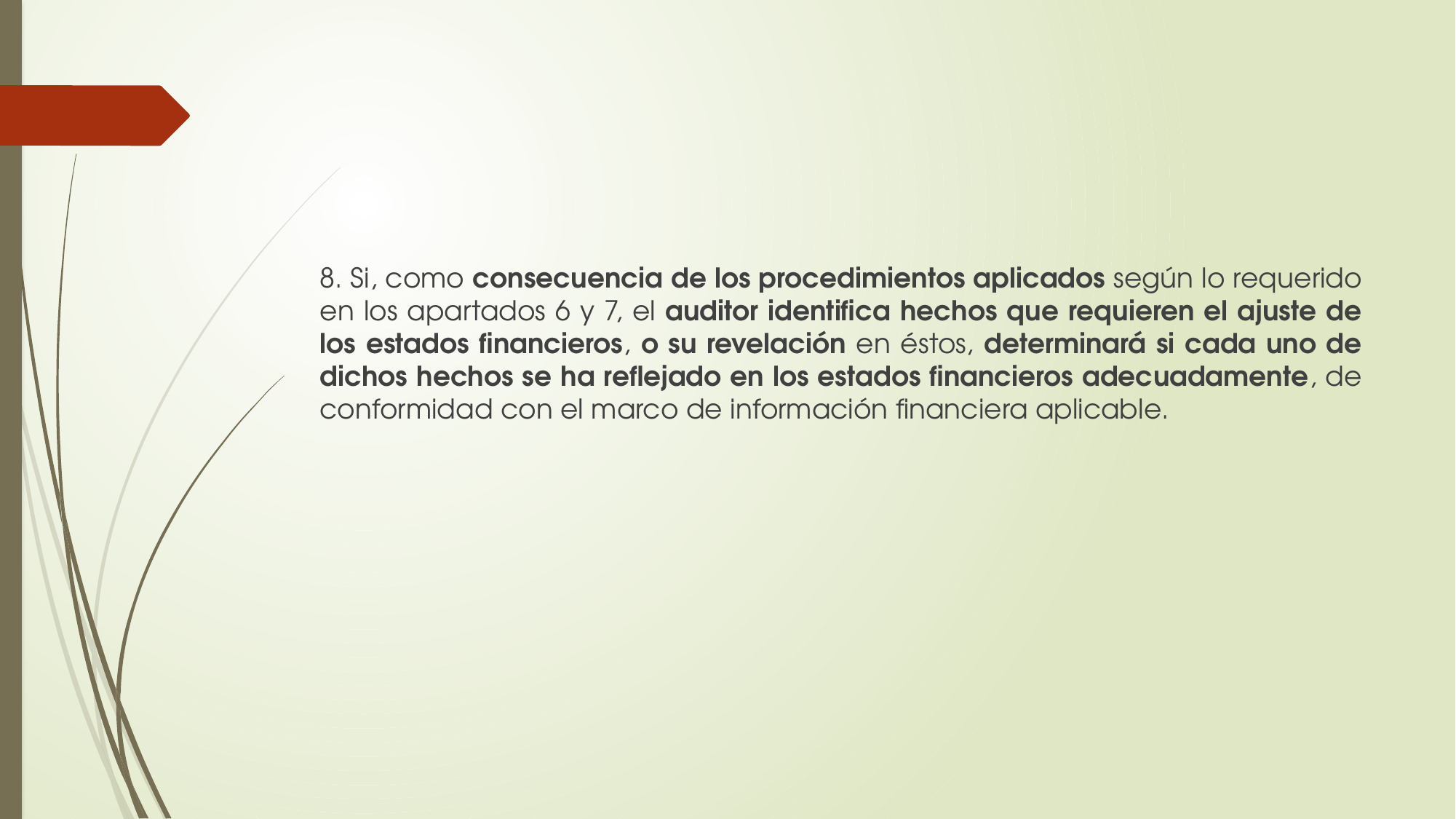

#
8. Si, como consecuencia de los procedimientos aplicados según lo requerido en los apartados 6 y 7, el auditor identifica hechos que requieren el ajuste de los estados financieros, o su revelación en éstos, determinará si cada uno de dichos hechos se ha reflejado en los estados financieros adecuadamente, de conformidad con el marco de información financiera aplicable.